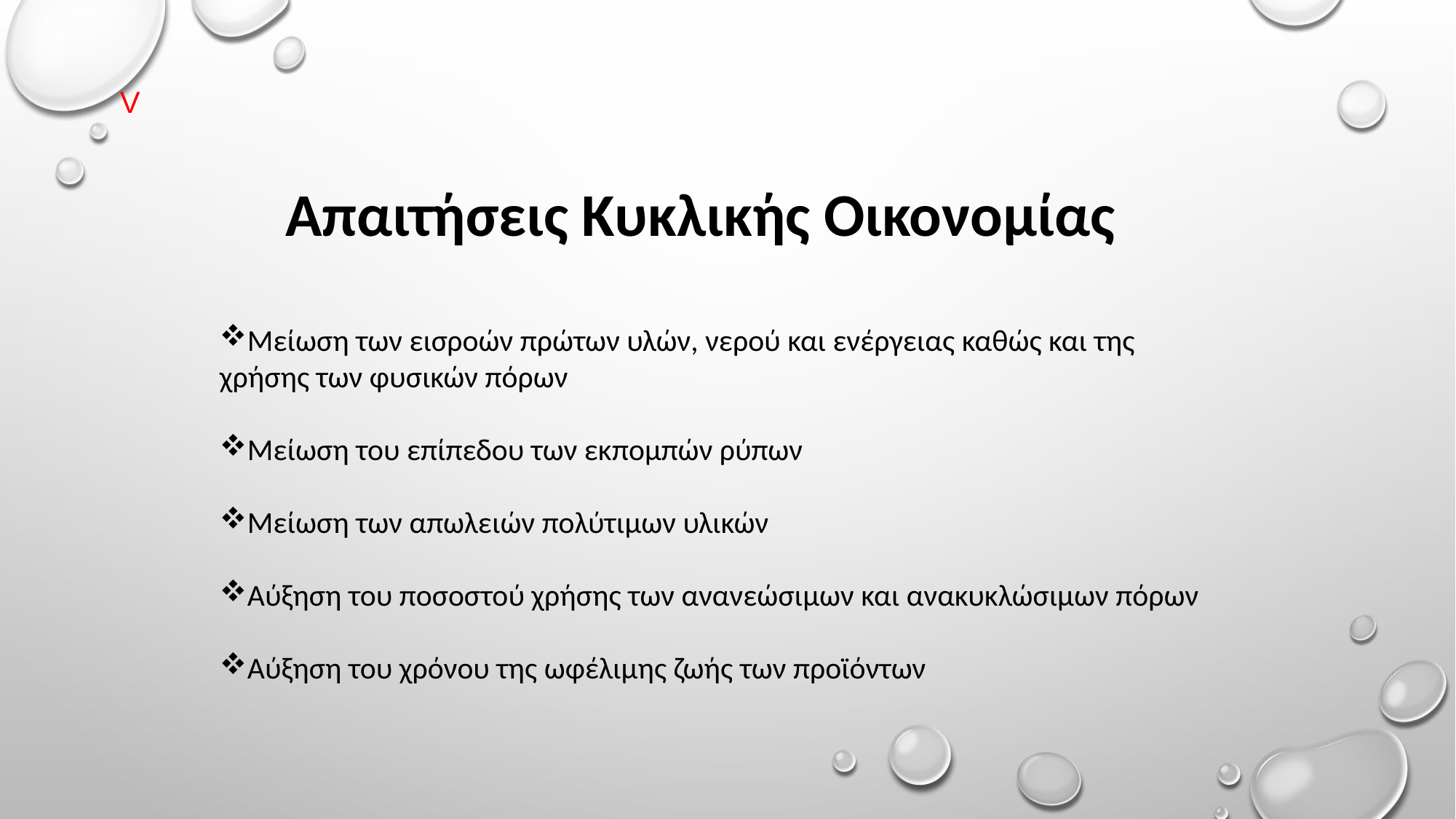

v
#
Απαιτήσεις Κυκλικής Οικονομίας

Μείωση των εισροών πρώτων υλών, νερού και ενέργειας καθώς και της χρήσης των φυσικών πόρων

Μείωση του επίπεδου των εκπομπών ρύπων

Μείωση των απωλειών πολύτιμων υλικών

Αύξηση του ποσοστού χρήσης των ανανεώσιμων και ανακυκλώσιμων πόρων

Αύξηση του χρόνου της ωφέλιμης ζωής των προϊόντων